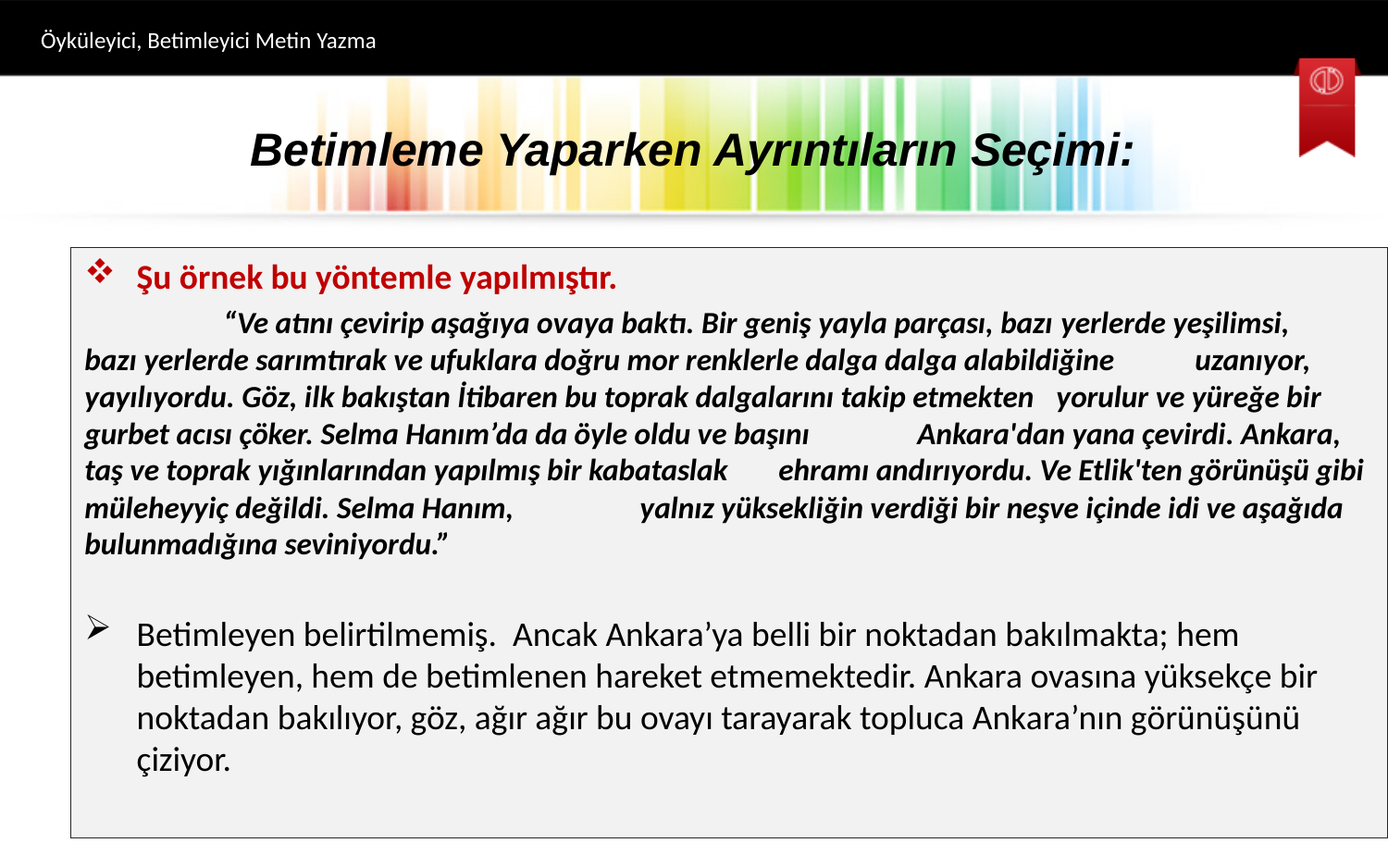

Öyküleyici, Betimleyici Metin Yazma
# Betimleme Yaparken Ayrıntıların Seçimi:
Şu örnek bu yöntemle yapılmıştır.
	“Ve atını çevirip aşağıya ovaya baktı. Bir geniş yayla parçası, bazı yerlerde yeşilimsi, 	bazı yerlerde sarımtırak ve ufuklara doğru mor renklerle dalga dalga alabildiğine 	uzanıyor, yayılıyordu. Göz, ilk bakıştan İtibaren bu toprak dalgalarını takip etmekten 	yorulur ve yüreğe bir gurbet acısı çöker. Selma Hanım’da da öyle oldu ve başını 	Ankara'dan yana çevirdi. Ankara, taş ve toprak yığınlarından yapılmış bir kabataslak 	ehramı andırıyordu. Ve Etlik'ten görünüşü gibi müleheyyiç değildi. Selma Hanım, 	yalnız yüksekliğin verdiği bir neşve içinde idi ve aşağıda bulunmadığına seviniyordu.”

Betimleyen belirtilmemiş.  Ancak Ankara’ya belli bir noktadan bakılmakta; hem betimleyen, hem de betimlenen hareket etmemektedir. Ankara ovasına yüksekçe bir noktadan bakılıyor, göz, ağır ağır bu ovayı tarayarak topluca Ankara’nın görünüşünü çiziyor.